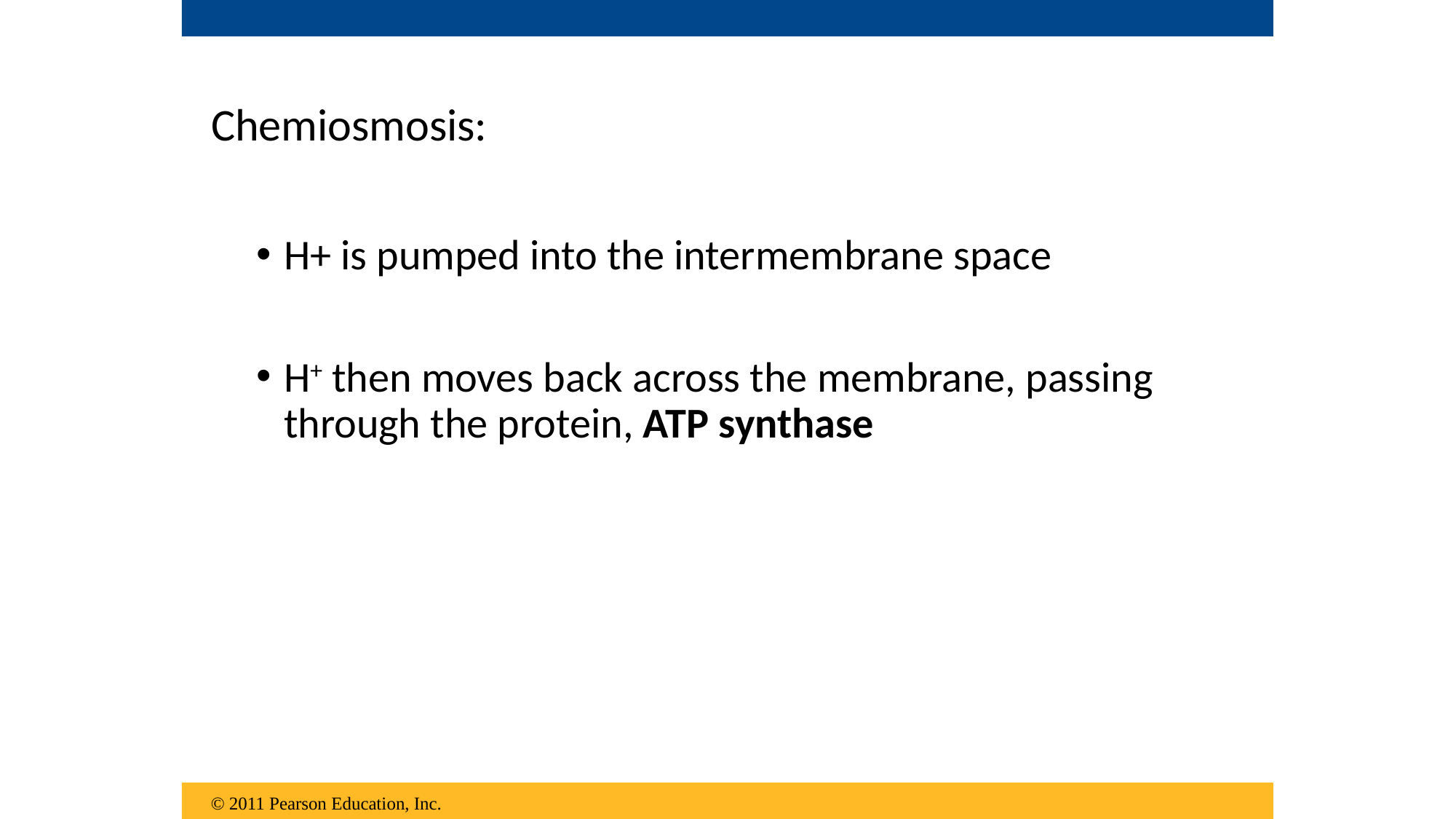

Chemiosmosis:
H+ is pumped into the intermembrane space

H+ then moves back across the membrane, passing through the protein, ATP synthase

© 2011 Pearson Education, Inc.